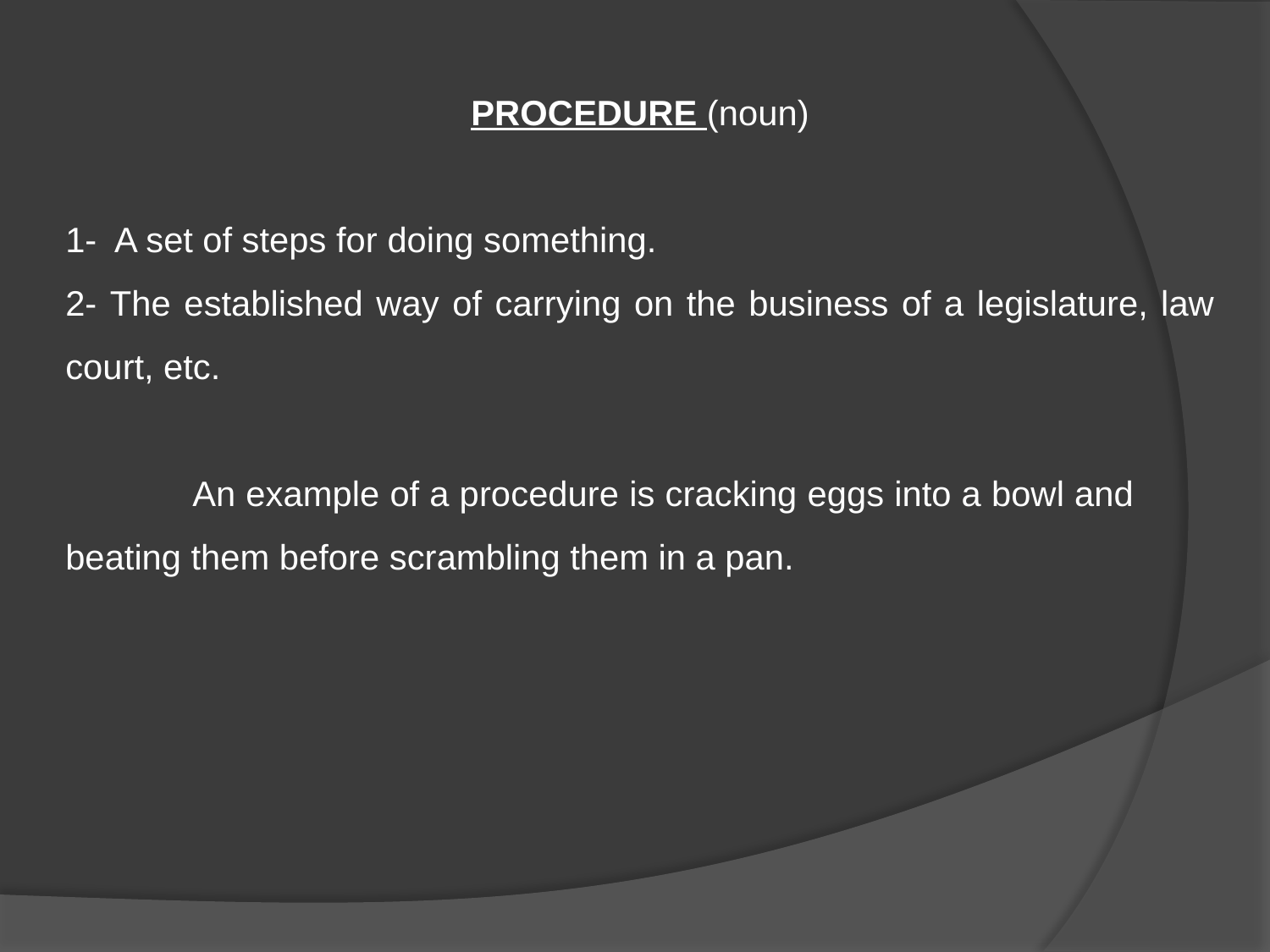

PROCEDURE (noun)

1-  A set of steps for doing something.
2- The established way of carrying on the business of a legislature, law court, etc.

	An example of a procedure is cracking eggs into a bowl and 	beating them before scrambling them in a pan.